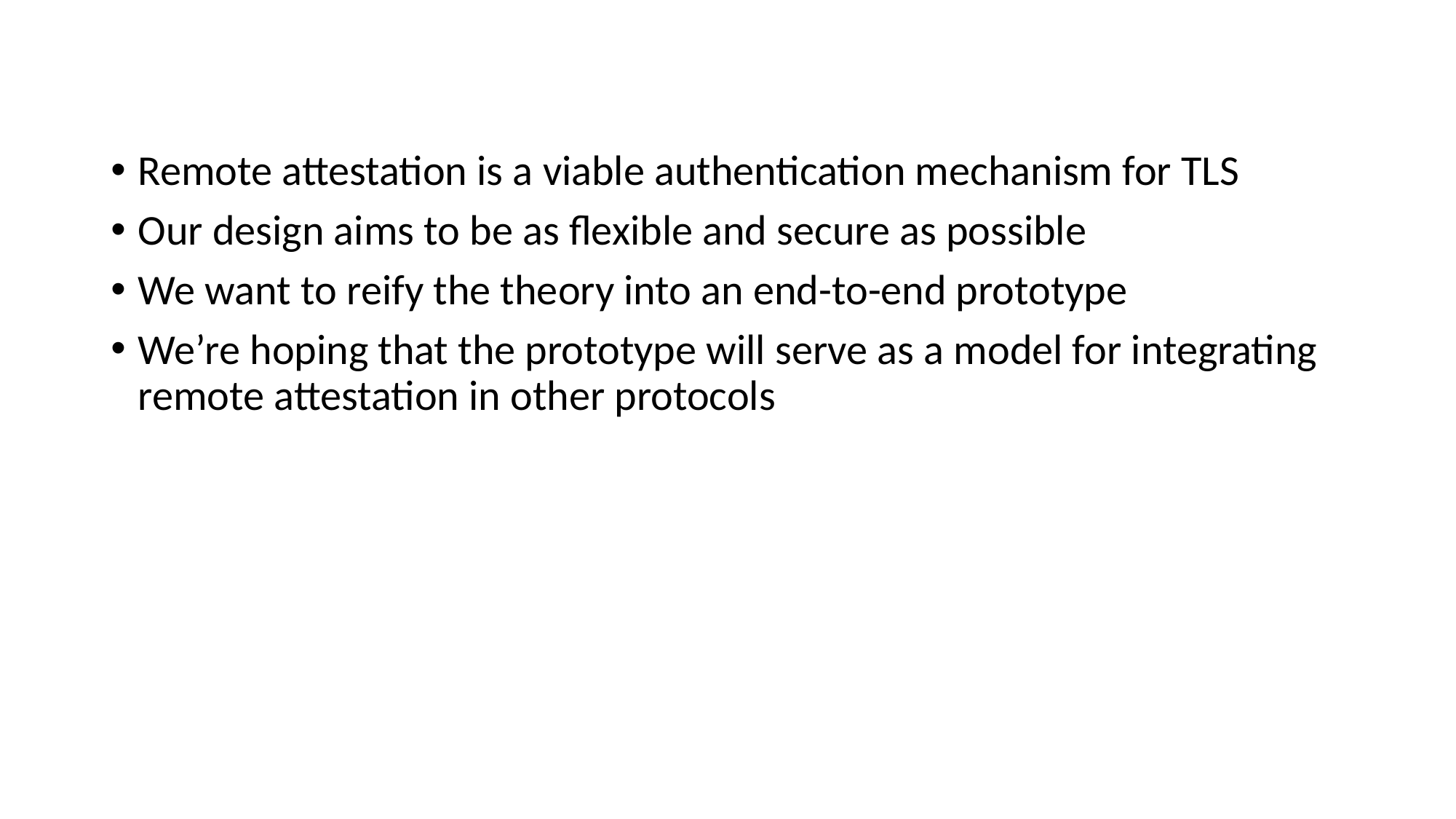

Remote attestation is a viable authentication mechanism for TLS
Our design aims to be as flexible and secure as possible
We want to reify the theory into an end-to-end prototype
We’re hoping that the prototype will serve as a model for integrating remote attestation in other protocols